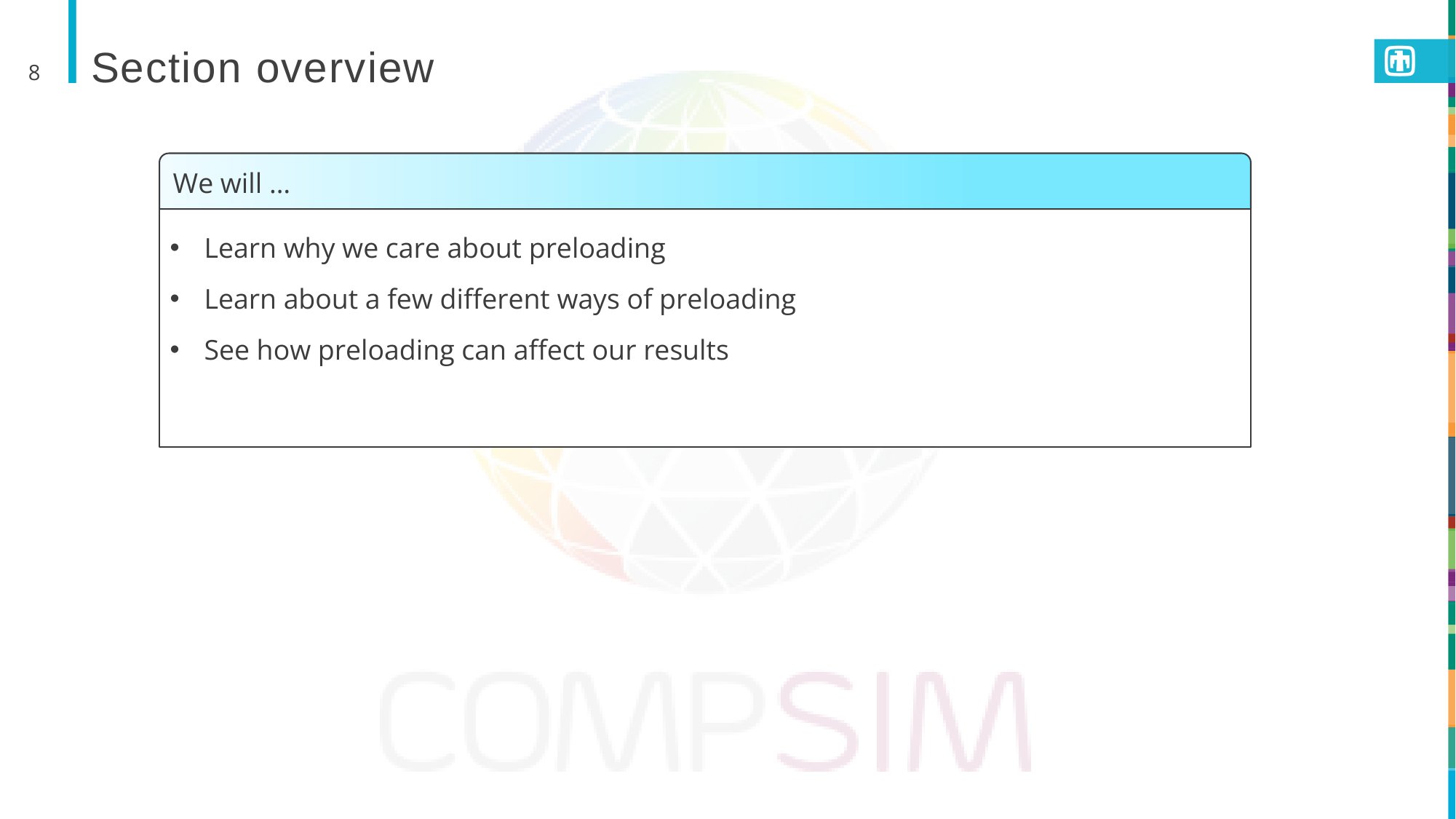

# Section overview
8
We will …
Learn why we care about preloading
Learn about a few different ways of preloading
See how preloading can affect our results